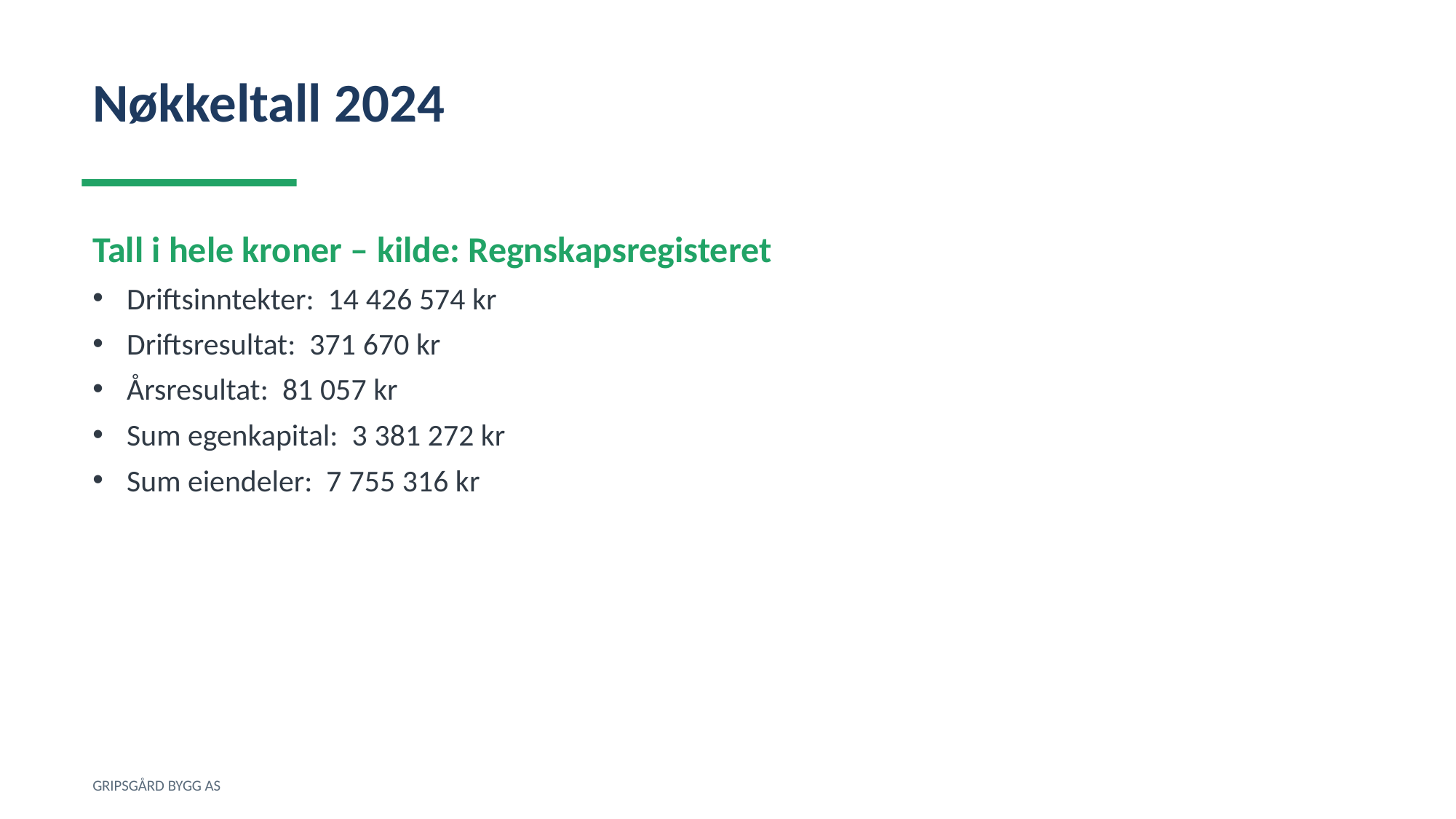

Nøkkeltall 2024

Tall i hele kroner – kilde: Regnskapsregisteret
Driftsinntekter:  14 426 574 kr
Driftsresultat:  371 670 kr
Årsresultat:  81 057 kr
Sum egenkapital:  3 381 272 kr
Sum eiendeler:  7 755 316 kr
GRIPSGÅRD BYGG AS